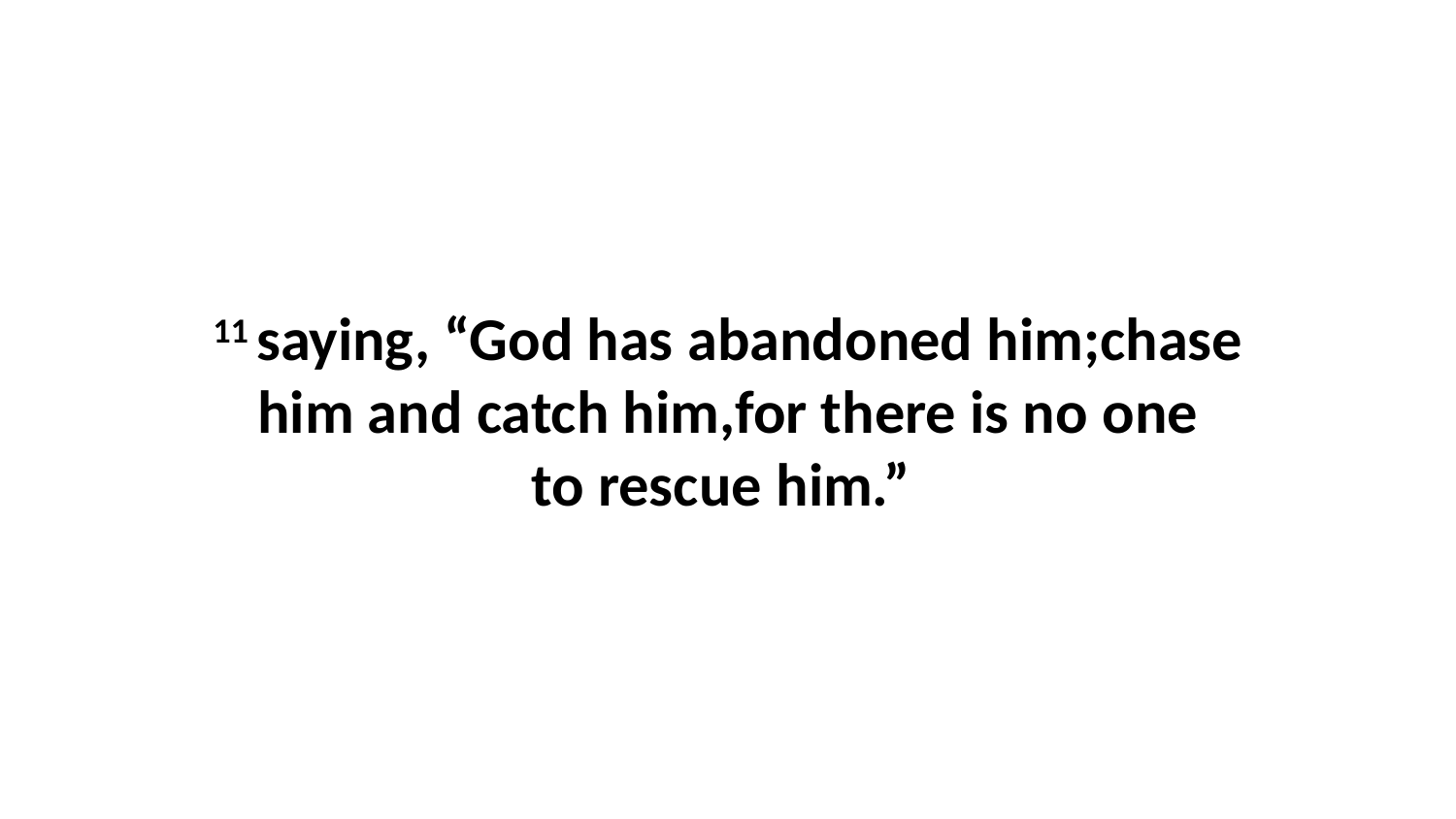

11 saying, “God has abandoned him;chase him and catch him,for there is no one to rescue him.”